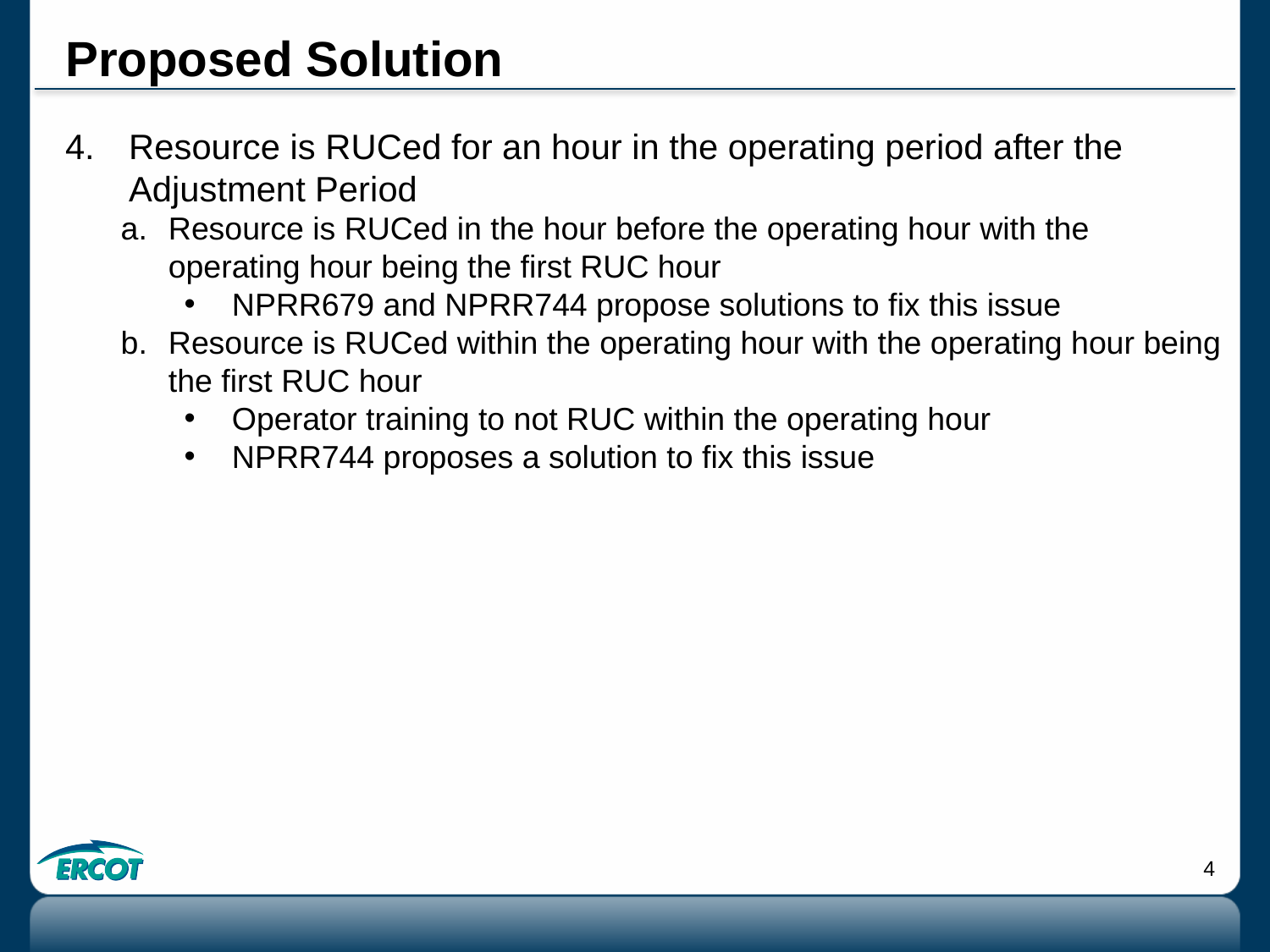

# Proposed Solution

Resource is RUCed for an hour in the operating period after the Adjustment Period
Resource is RUCed in the hour before the operating hour with the operating hour being the first RUC hour
NPRR679 and NPRR744 propose solutions to fix this issue
Resource is RUCed within the operating hour with the operating hour being the first RUC hour
Operator training to not RUC within the operating hour
NPRR744 proposes a solution to fix this issue